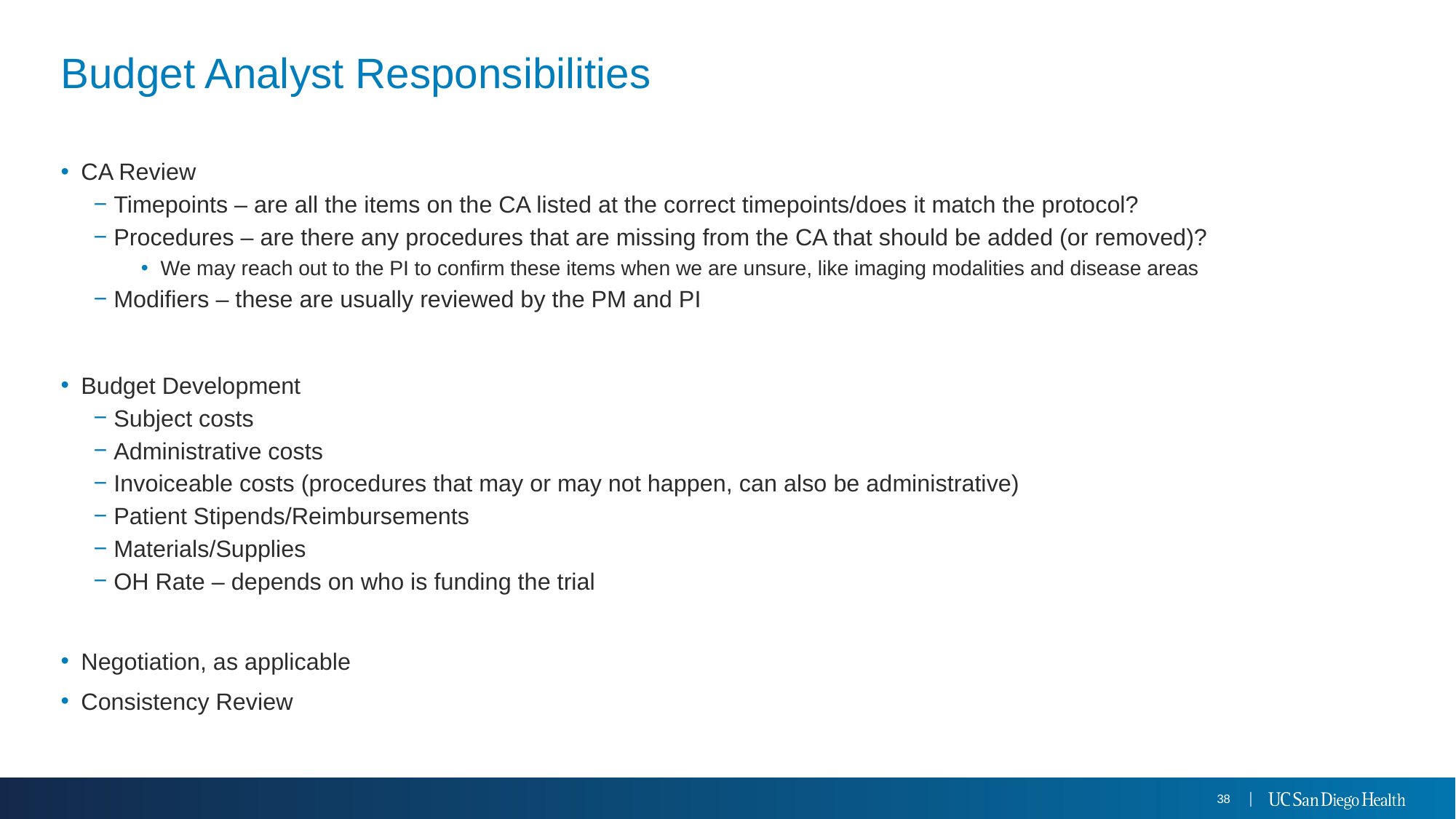

# Budget Analyst Responsibilities
CA Review
Timepoints – are all the items on the CA listed at the correct timepoints/does it match the protocol?
Procedures – are there any procedures that are missing from the CA that should be added (or removed)?
We may reach out to the PI to confirm these items when we are unsure, like imaging modalities and disease areas
Modifiers – these are usually reviewed by the PM and PI

Budget Development
Subject costs
Administrative costs
Invoiceable costs (procedures that may or may not happen, can also be administrative)
Patient Stipends/Reimbursements
Materials/Supplies
OH Rate – depends on who is funding the trial

Negotiation, as applicable
Consistency Review
38